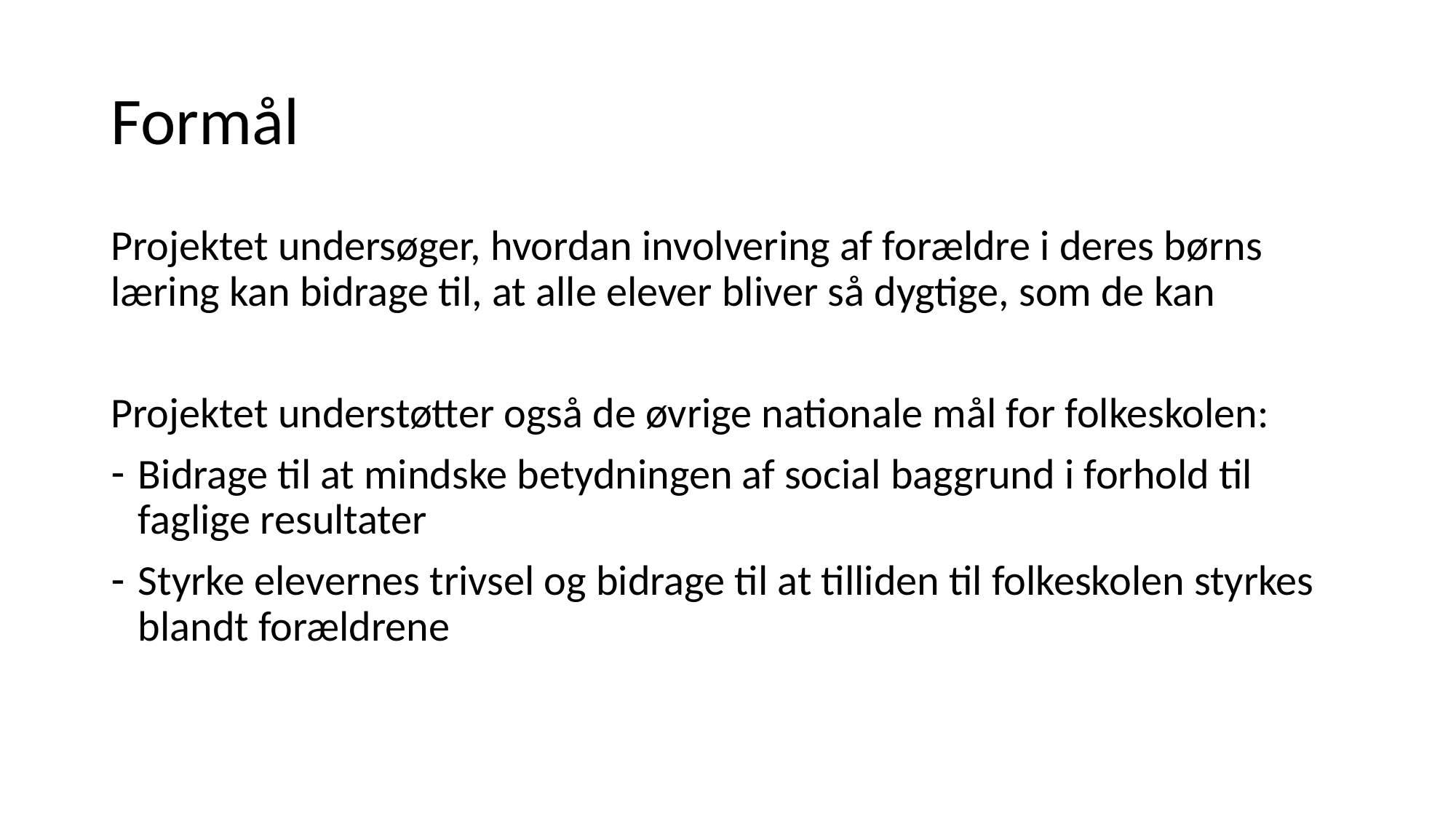

# Formål
Projektet undersøger, hvordan involvering af forældre i deres børns læring kan bidrage til, at alle elever bliver så dygtige, som de kan

Projektet understøtter også de øvrige nationale mål for folkeskolen:
Bidrage til at mindske betydningen af social baggrund i forhold til faglige resultater
Styrke elevernes trivsel og bidrage til at tilliden til folkeskolen styrkes blandt forældrene